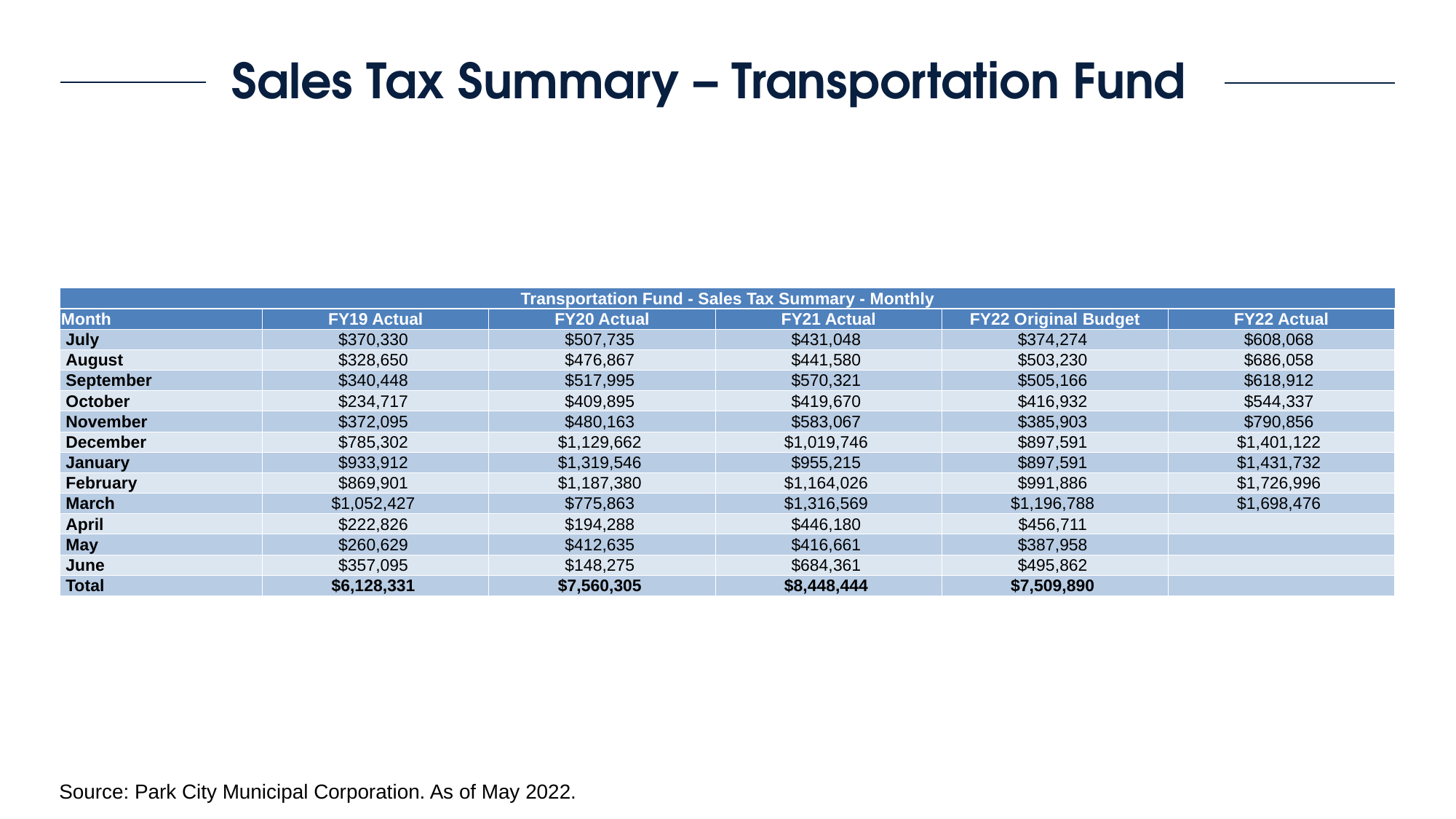

Sales Tax Summary – Transportation Fund
| Transportation Fund - Sales Tax Summary - Monthly |  |  |  |  |  |
| --- | --- | --- | --- | --- | --- |
| Month | FY19 Actual | FY20 Actual | FY21 Actual | FY22 Original Budget | FY22 Actual |
| July | $370,330 | $507,735 | $431,048 | $374,274 | $608,068 |
| August | $328,650 | $476,867 | $441,580 | $503,230 | $686,058 |
| September | $340,448 | $517,995 | $570,321 | $505,166 | $618,912 |
| October | $234,717 | $409,895 | $419,670 | $416,932 | $544,337 |
| November | $372,095 | $480,163 | $583,067 | $385,903 | $790,856 |
| December | $785,302 | $1,129,662 | $1,019,746 | $897,591 | $1,401,122 |
| January | $933,912 | $1,319,546 | $955,215 | $897,591 | $1,431,732 |
| February | $869,901 | $1,187,380 | $1,164,026 | $991,886 | $1,726,996 |
| March | $1,052,427 | $775,863 | $1,316,569 | $1,196,788 | $1,698,476 |
| April | $222,826 | $194,288 | $446,180 | $456,711 |  |
| May | $260,629 | $412,635 | $416,661 | $387,958 |  |
| June | $357,095 | $148,275 | $684,361 | $495,862 |  |
| Total | $6,128,331 | $7,560,305 | $8,448,444 | $7,509,890 |  |
Source: Park City Municipal Corporation. As of May 2022.